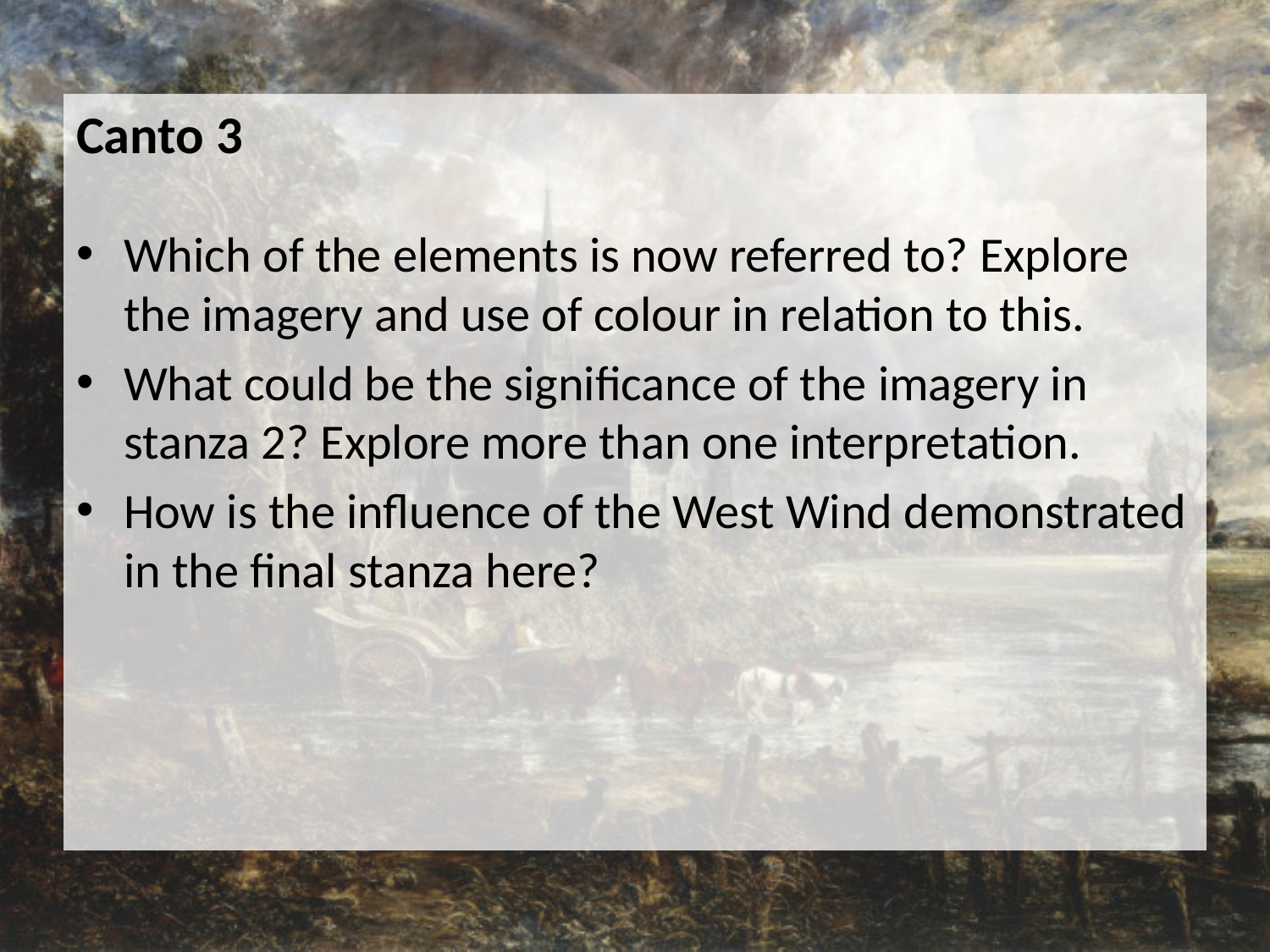

Canto 3

Which of the elements is now referred to? Explore the imagery and use of colour in relation to this.
What could be the significance of the imagery in stanza 2? Explore more than one interpretation.
How is the influence of the West Wind demonstrated in the final stanza here?